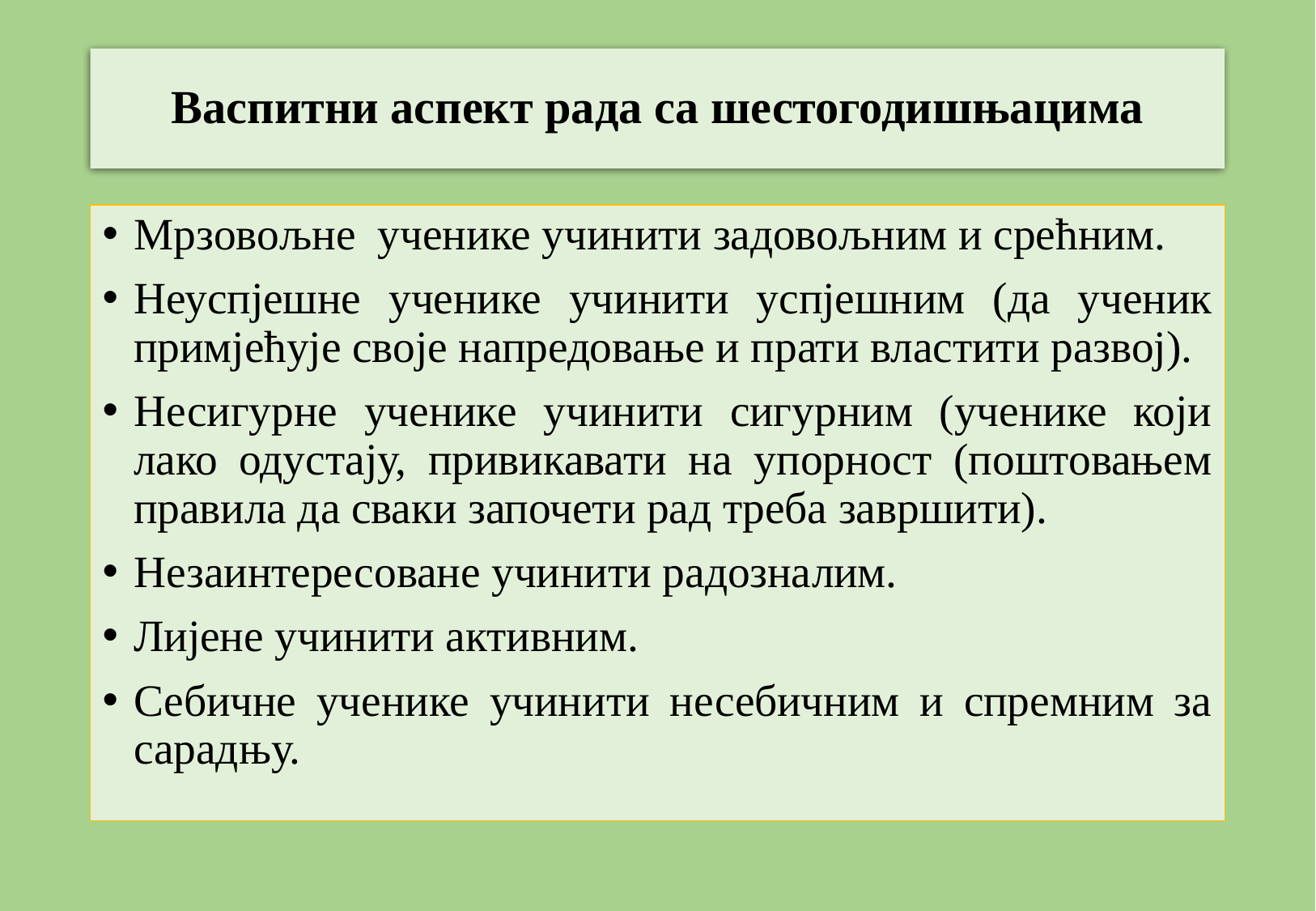

# Васпитни аспект рада са шестогодишњацима
Мрзовољне  ученике учинити задовољним и срећним.
Неуспјешне ученике учинити успјешним (да ученик примјећује своје напредовање и прати властити развој).
Несигурне ученике учинити сигурним (ученике који лако одустају, привикавати на упорност (поштовањем правила да сваки започети рад треба завршити).
Незаинтересоване учинити радозналим.
Лијене учинити активним.
Себичне ученике учинити несебичним и спремним за сарадњу.